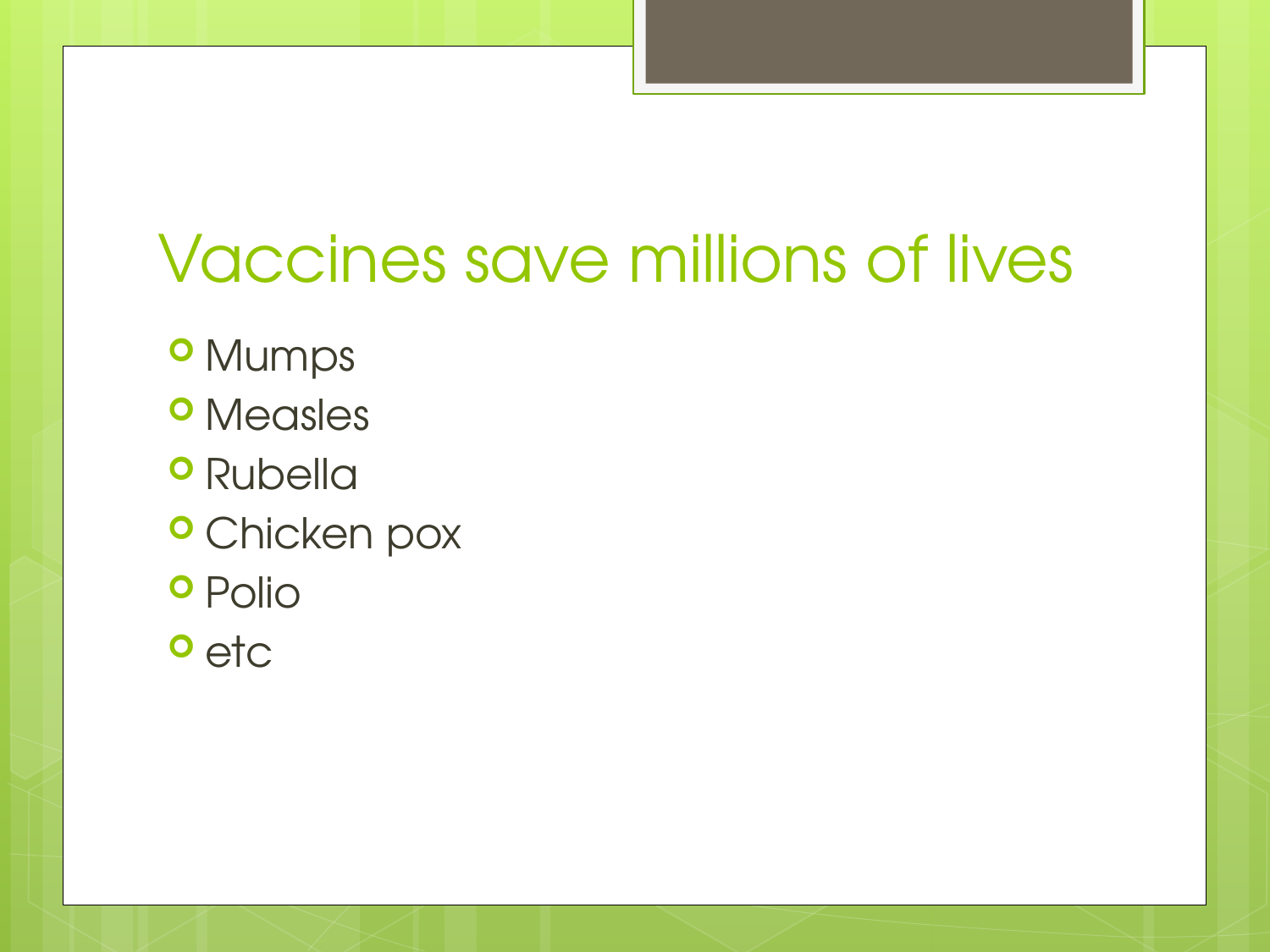

# Vaccines save millions of lives
Mumps
Measles
Rubella
Chicken pox
Polio
etc